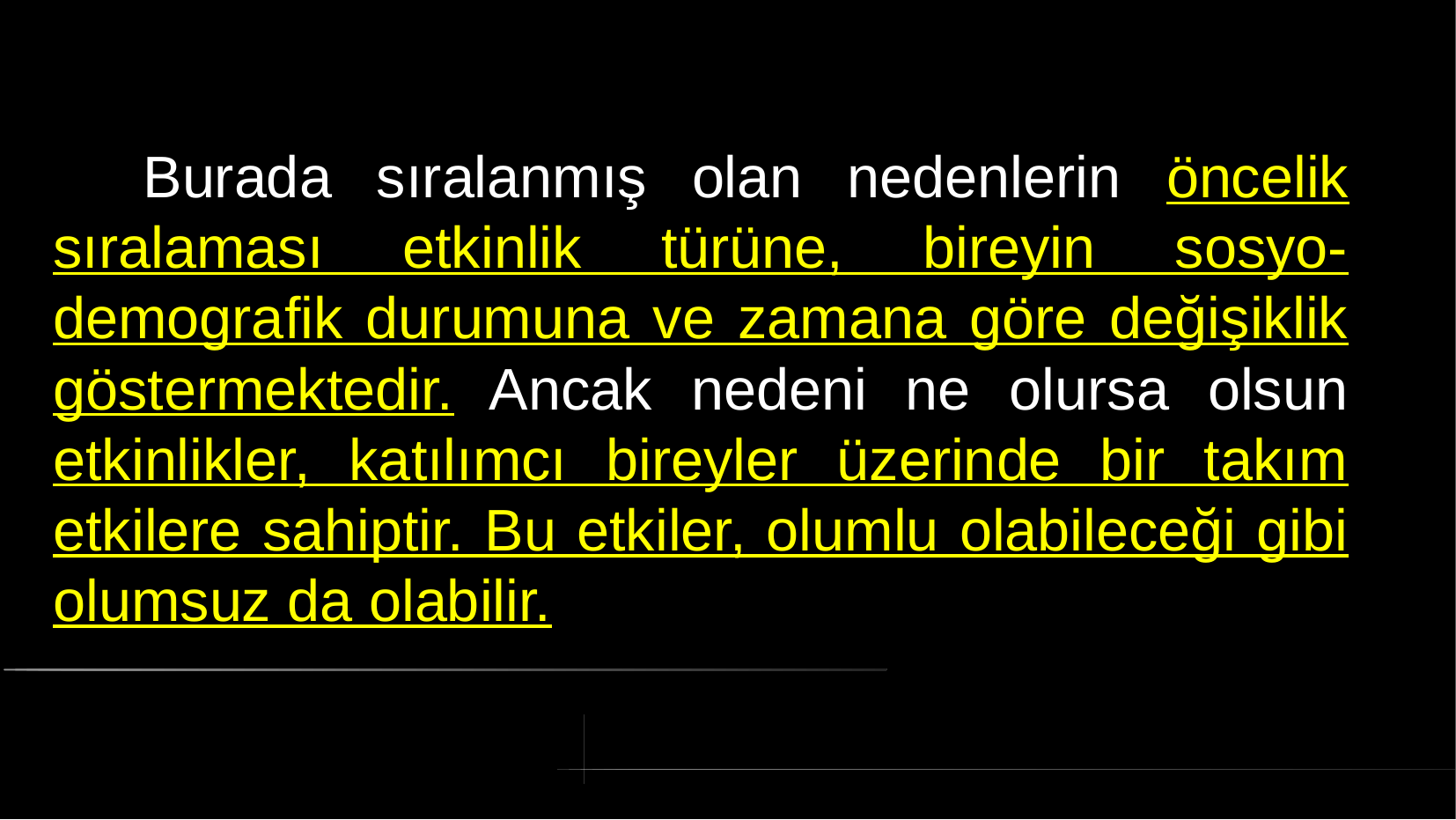

# Burada sıralanmış olan nedenlerin öncelik sıralaması etkinlik türüne, bireyin sosyo-demografik durumuna ve zamana göre değişiklik göstermektedir. Ancak nedeni ne olursa olsun etkinlikler, katılımcı bireyler üzerinde bir takım etkilere sahiptir. Bu etkiler, olumlu olabileceği gibi olumsuz da olabilir.